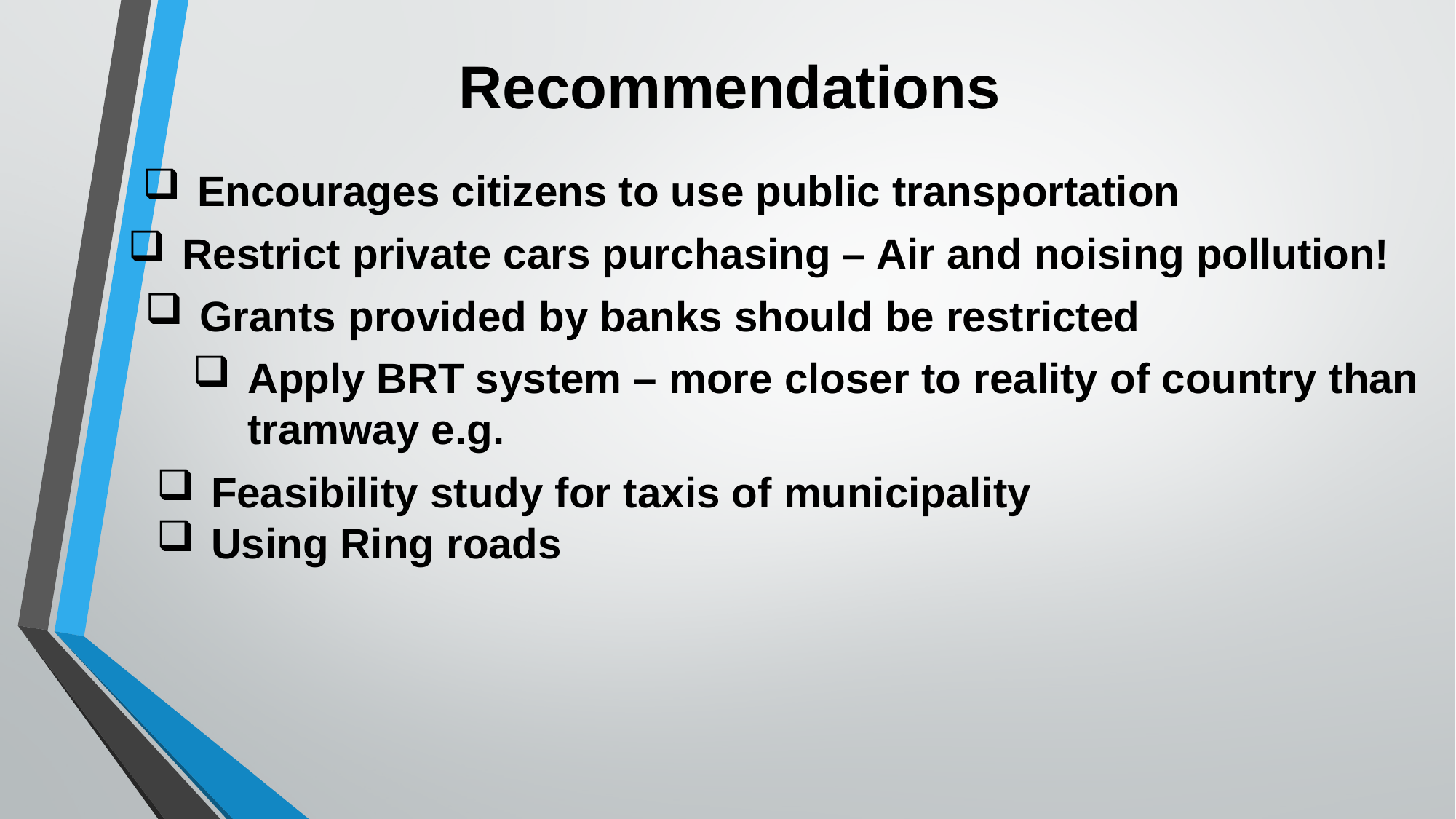

Recommendations
Encourages citizens to use public transportation
Restrict private cars purchasing – Air and noising pollution!
Grants provided by banks should be restricted
Apply BRT system – more closer to reality of country than tramway e.g.
Feasibility study for taxis of municipality
Using Ring roads